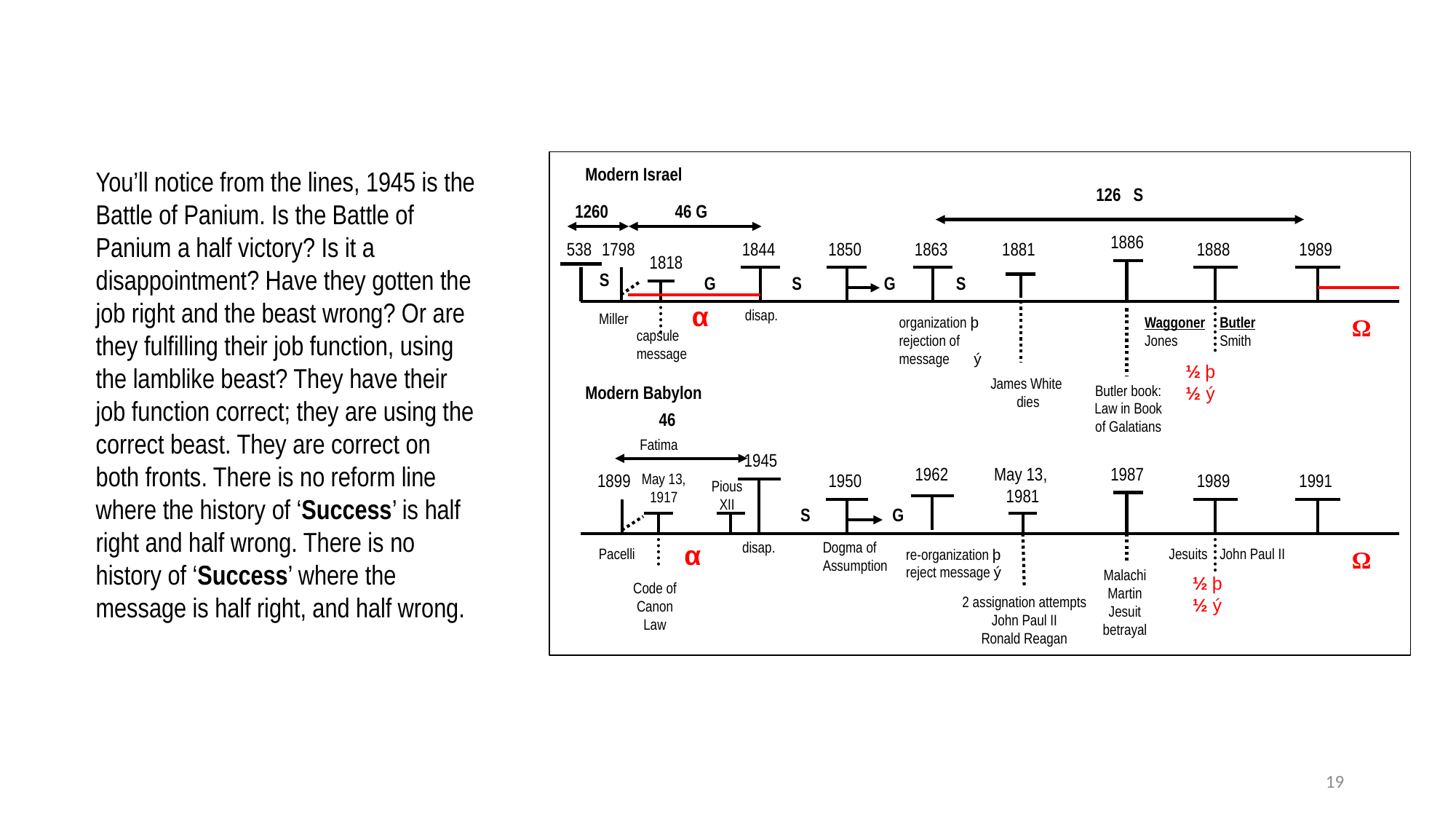

Modern Israel

126   S
1260                46 G

1886
538
1798
1844
1850
1863
1881
1888
1989
1818

S

G

S

G

S

α

disap.

Miller
organization þ
rejection of  message       ý

Waggoner
Jones
Butler
Smith
Ω
capsule message
½ þ
½ ý
James White
dies
Modern Babylon
Butler book:
Law in Book of Galatians
46
Fatima
1945

1962
May 13,
1981
1987
1899
May 13,
1917
1950
1989
1991
Pious XII

S

G

α
disap.
Dogma of Assumption

Pacelli
re-organization þ
reject message ý
Jesuits
John Paul II
Ω
Malachi Martin
Jesuit betrayal
½ þ
½ ý
Code of Canon Law
2 assignation attempts
John Paul II
Ronald Reagan
You’ll notice from the lines, 1945 is the Battle of Panium. Is the Battle of Panium a half victory? Is it a disappointment? Have they gotten the job right and the beast wrong? Or are they fulfilling their job function, using the lamblike beast? They have their job function correct; they are using the correct beast. They are correct on both fronts. There is no reform line where the history of ‘Success’ is half right and half wrong. There is no history of ‘Success’ where the message is half right, and half wrong.
19